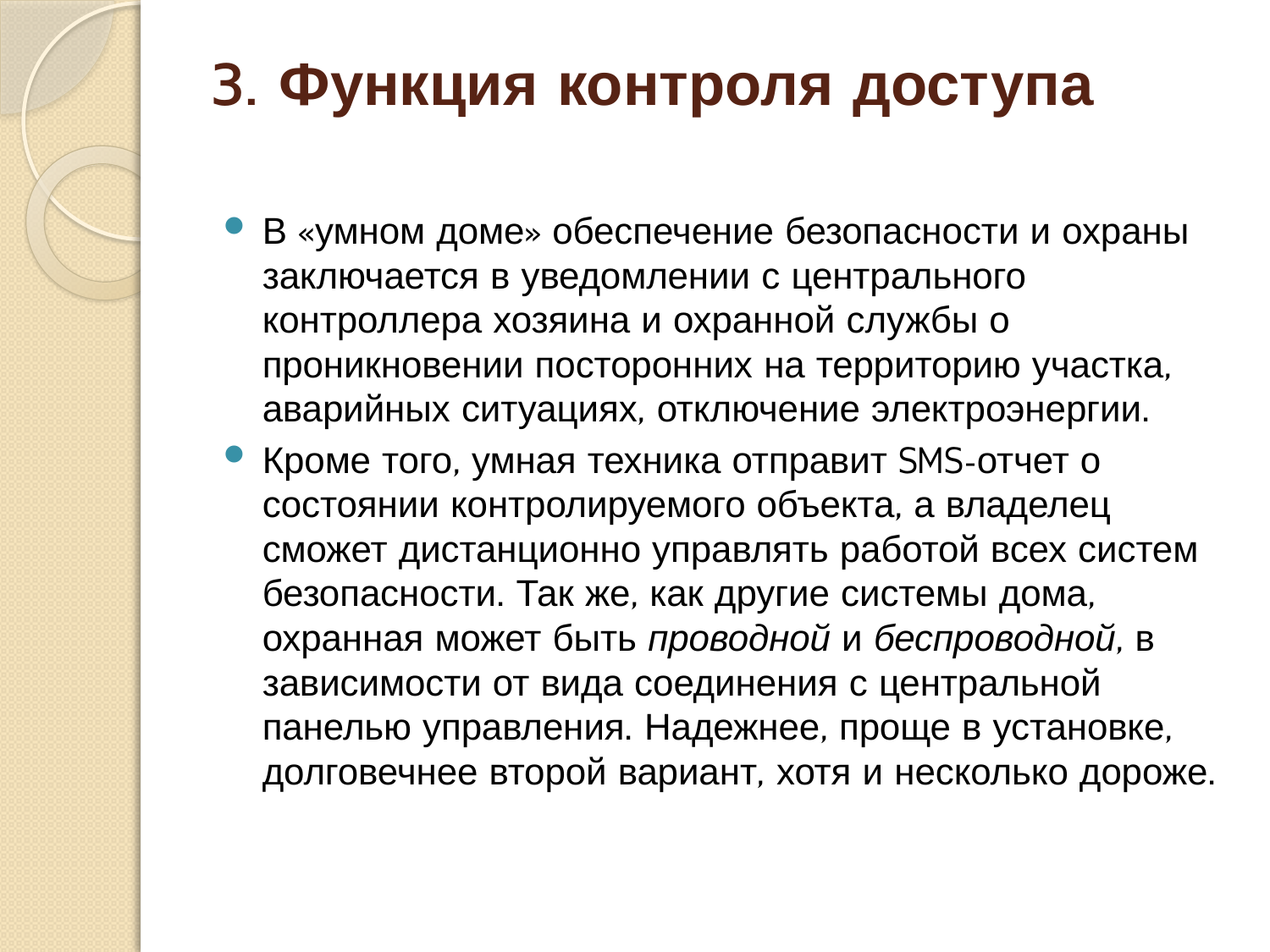

# 3. Функция контроля доступа
В «умном доме» обеспечение безопасности и охраны заключается в уведомлении с центрального контроллера хозяина и охранной службы о проникновении посторонних на территорию участка, аварийных ситуациях, отключение электроэнергии.
Кроме того, умная техника отправит SMS-отчет о состоянии контролируемого объекта, а владелец сможет дистанционно управлять работой всех систем безопасности. Так же, как другие системы дома, охранная может быть проводной и беспроводной, в зависимости от вида соединения с центральной панелью управления. Надежнее, проще в установке, долговечнее второй вариант, хотя и несколько дороже.